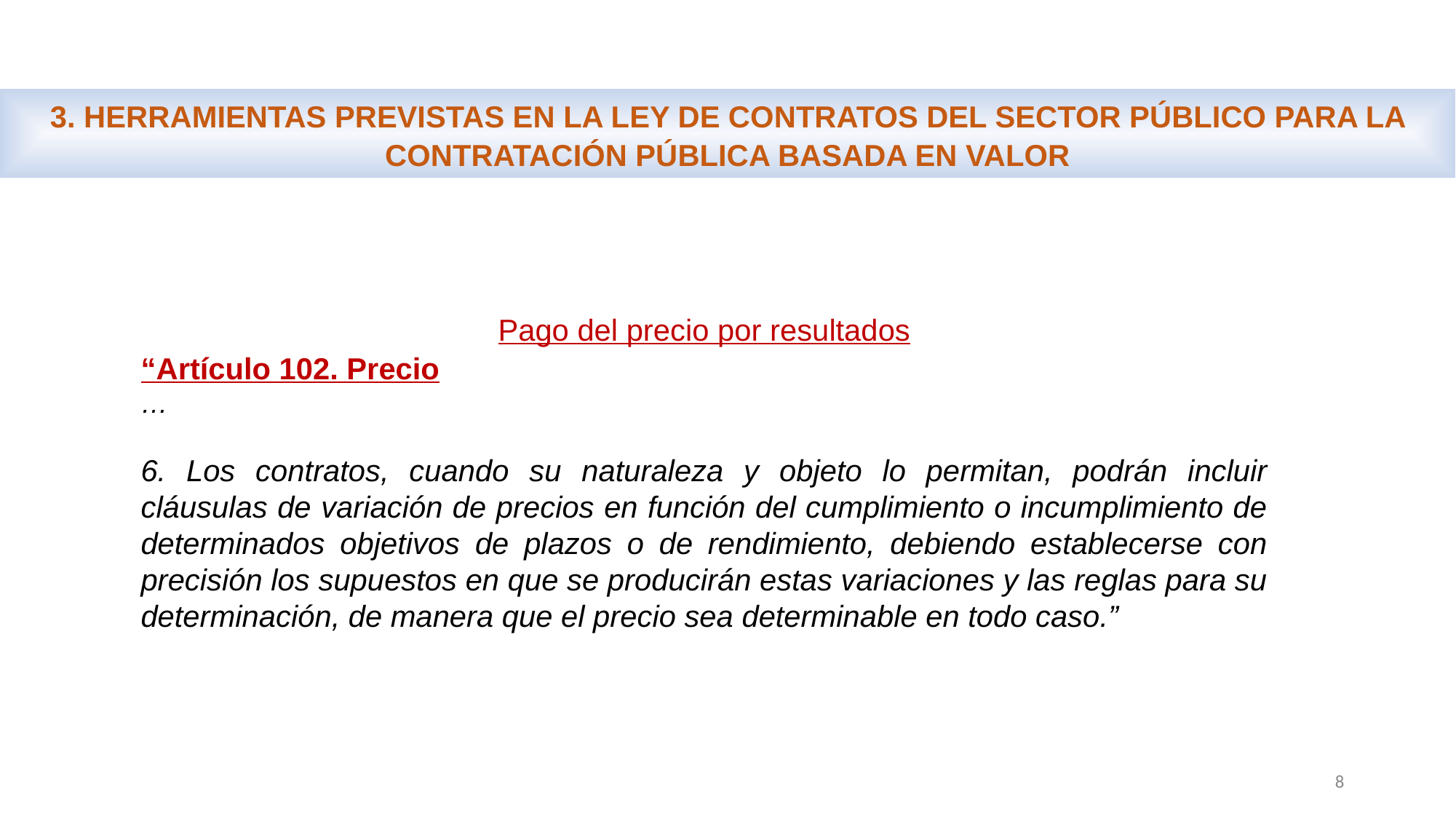

3. HERRAMIENTAS PREVISTAS EN LA LEY DE CONTRATOS DEL SECTOR PÚBLICO PARA LA CONTRATACIÓN PÚBLICA BASADA EN VALOR
Pago del precio por resultados
“Artículo 102. Precio
…

6. Los contratos, cuando su naturaleza y objeto lo permitan, podrán incluir cláusulas de variación de precios en función del cumplimiento o incumplimiento de determinados objetivos de plazos o de rendimiento, debiendo establecerse con precisión los supuestos en que se producirán estas variaciones y las reglas para su determinación, de manera que el precio sea determinable en todo caso.”
8